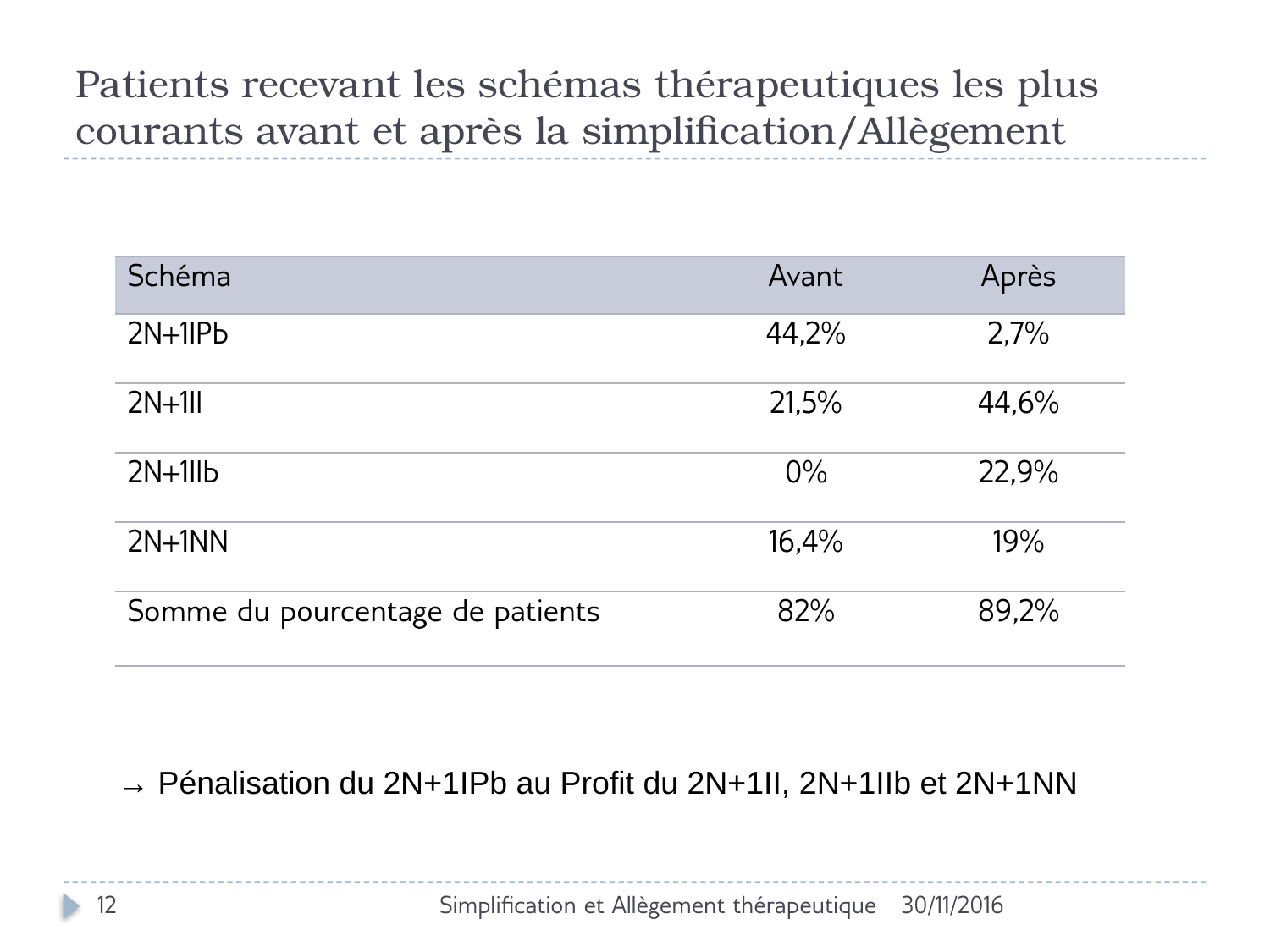

# Patients recevant les schémas thérapeutiques les plus courants avant et après la simplification/Allègement
| Schéma | Avant | Après |
| --- | --- | --- |
| 2N+1IPb | 44,2% | 2,7% |
| 2N+1II | 21,5% | 44,6% |
| 2N+1IIb | 0% | 22,9% |
| 2N+1NN | 16,4% | 19% |
| Somme du pourcentage de patients | 82% | 89,2% |
→ Pénalisation du 2N+1IPb au Profit du 2N+1II, 2N+1IIb et 2N+1NN
12
Simplification et Allègement thérapeutique
30/11/2016